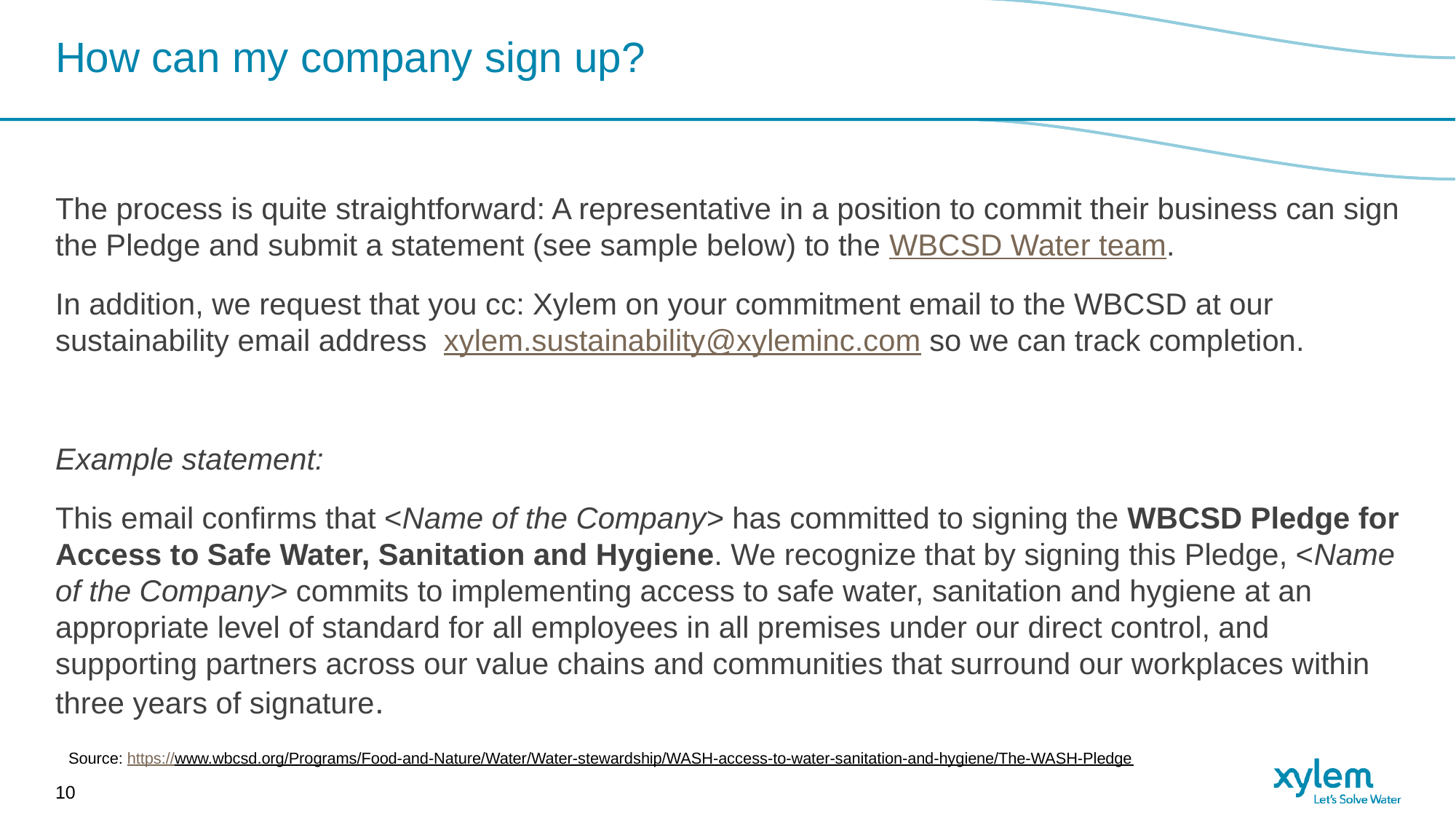

# How can my company sign up?
The process is quite straightforward: A representative in a position to commit their business can sign the Pledge and submit a statement (see sample below) to the WBCSD Water team.
In addition, we request that you cc: Xylem on your commitment email to the WBCSD at our sustainability email address  xylem.sustainability@xyleminc.com so we can track completion.

Example statement:
This email confirms that <Name of the Company> has committed to signing the WBCSD Pledge for Access to Safe Water, Sanitation and Hygiene. We recognize that by signing this Pledge, <Name of the Company> commits to implementing access to safe water, sanitation and hygiene at an appropriate level of standard for all employees in all premises under our direct control, and supporting partners across our value chains and communities that surround our workplaces within three years of signature.

Source: https://www.wbcsd.org/Programs/Food-and-Nature/Water/Water-stewardship/WASH-access-to-water-sanitation-and-hygiene/The-WASH-Pledge
10